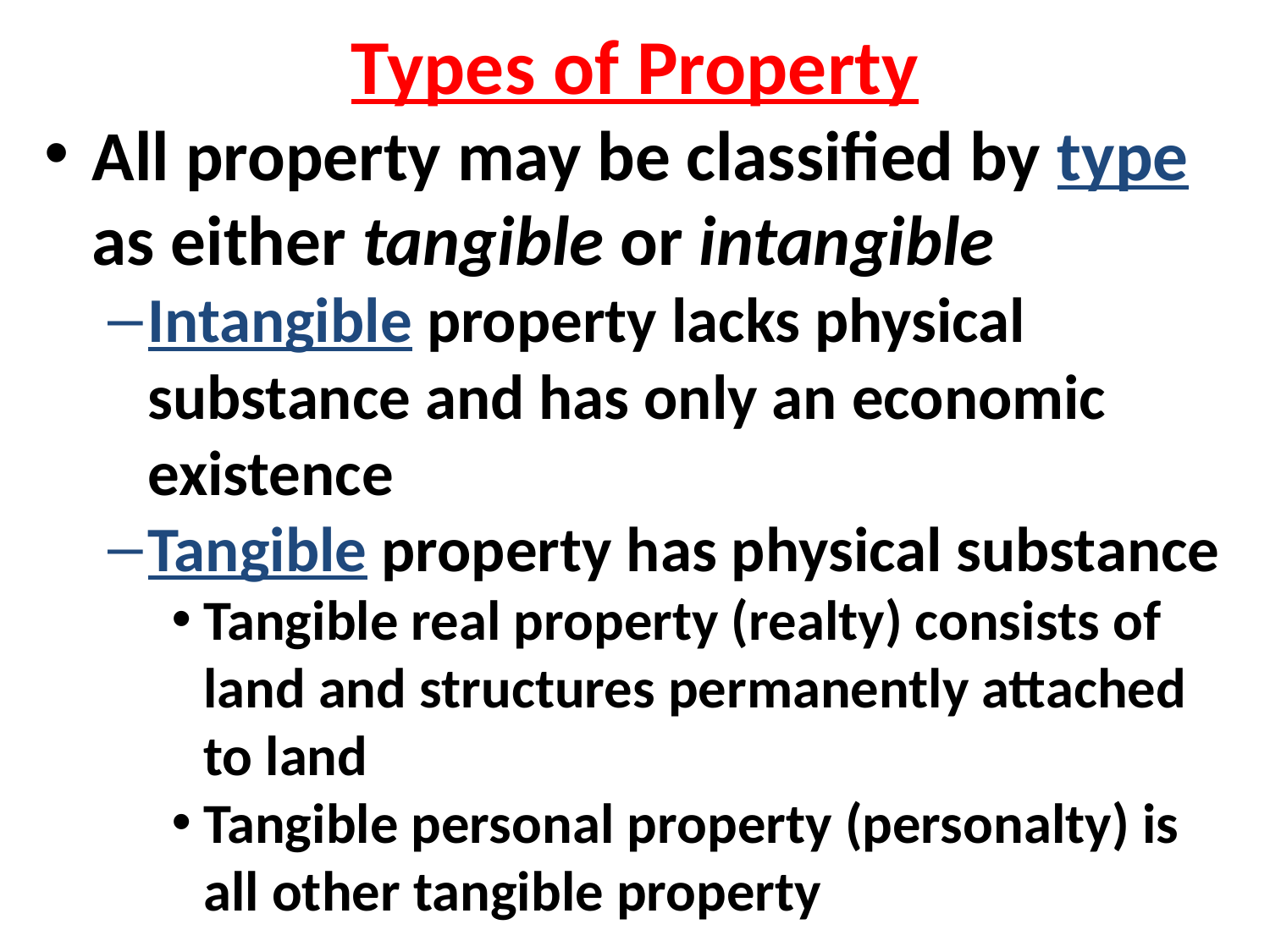

Types of Property
All property may be classified by type as either tangible or intangible
Intangible property lacks physical substance and has only an economic existence
Tangible property has physical substance
Tangible real property (realty) consists of land and structures permanently attached to land
Tangible personal property (personalty) is all other tangible property